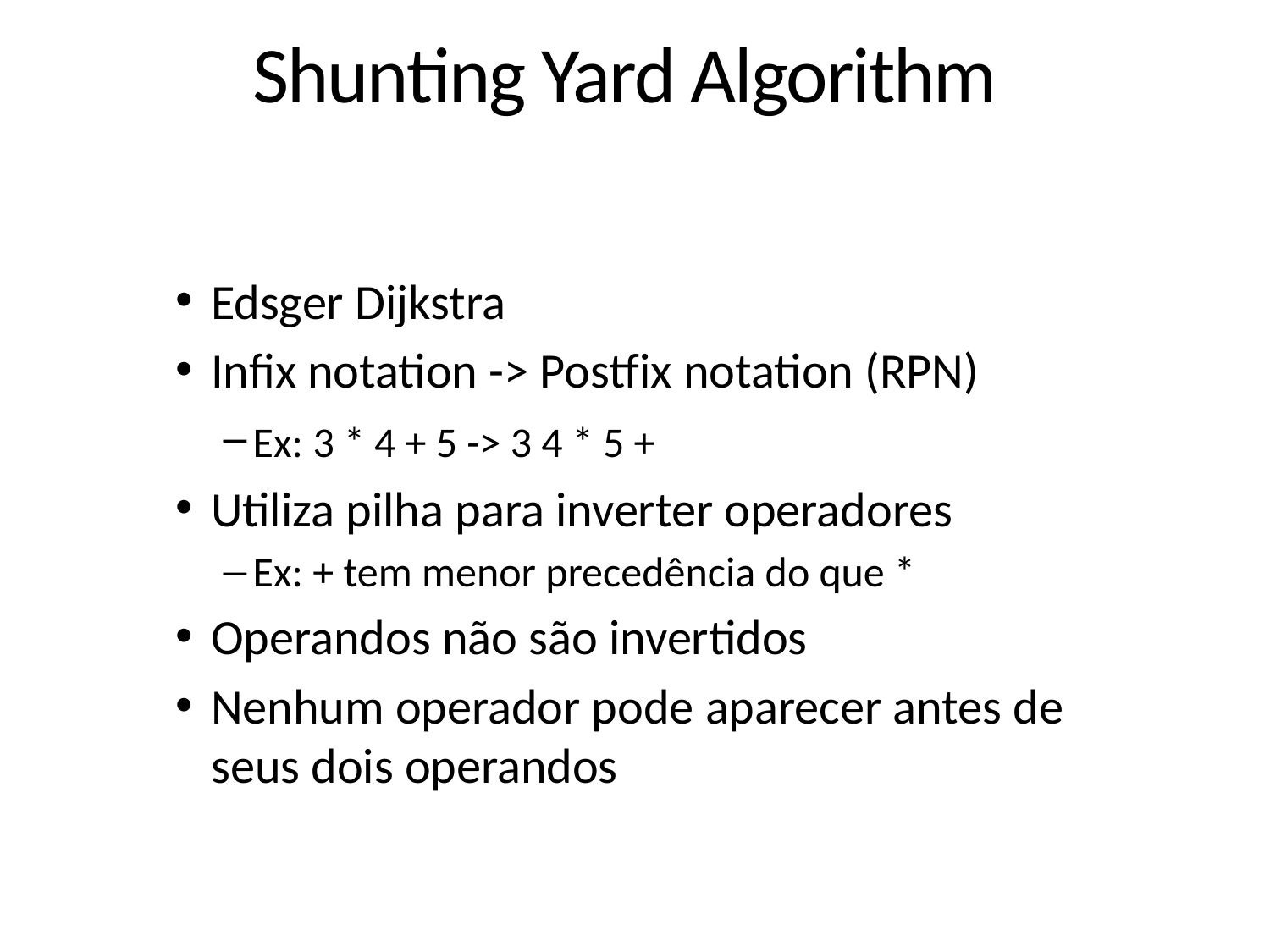

Shunting Yard Algorithm
Edsger Dijkstra
Infix notation -> Postfix notation (RPN)
Ex: 3 * 4 + 5 -> 3 4 * 5 +
Utiliza pilha para inverter operadores
Ex: + tem menor precedência do que *
Operandos não são invertidos
Nenhum operador pode aparecer antes de seus dois operandos